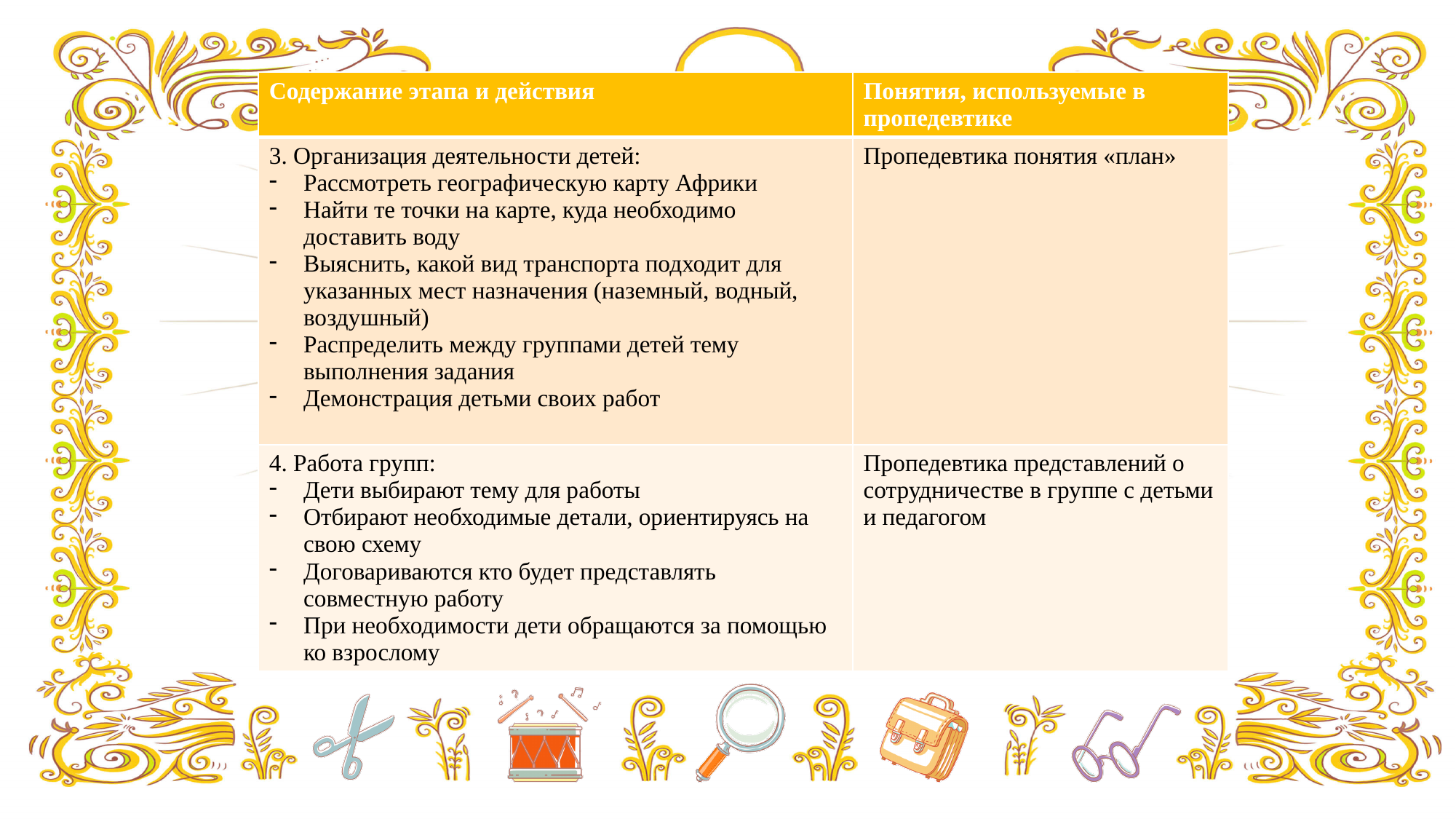

| Содержание этапа и действия | Понятия, используемые в пропедевтике |
| --- | --- |
| 3. Организация деятельности детей: Рассмотреть географическую карту Африки Найти те точки на карте, куда необходимо доставить воду Выяснить, какой вид транспорта подходит для указанных мест назначения (наземный, водный, воздушный) Распределить между группами детей тему выполнения задания Демонстрация детьми своих работ | Пропедевтика понятия «план» |
| 4. Работа групп: Дети выбирают тему для работы Отбирают необходимые детали, ориентируясь на свою схему Договариваются кто будет представлять совместную работу При необходимости дети обращаются за помощью ко взрослому | Пропедевтика представлений о сотрудничестве в группе с детьми и педагогом |